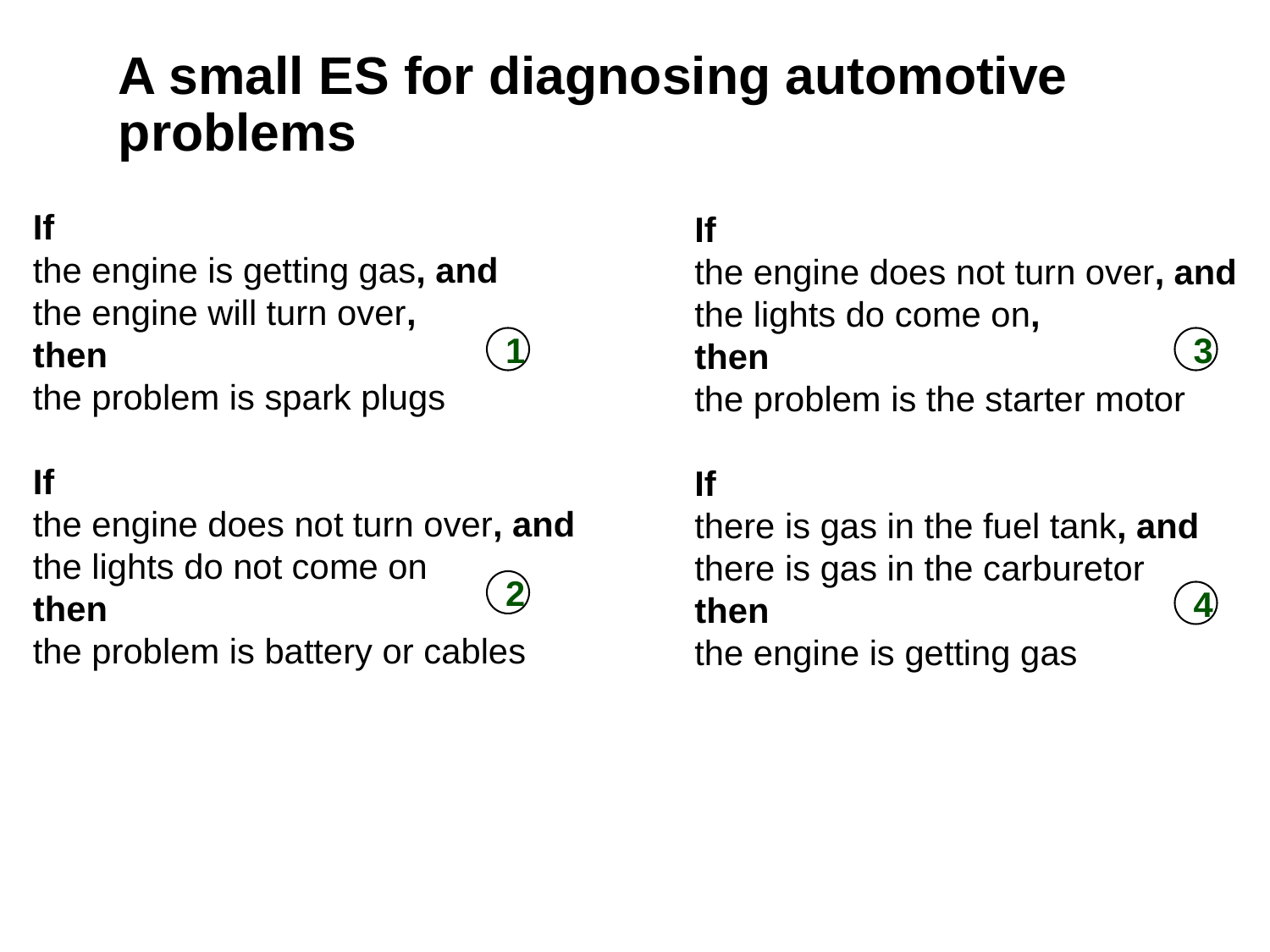

# A small ES for diagnosing automotive problems
If
the engine is getting gas, and
the engine will turn over,
then
the problem is spark plugs

If
the engine does not turn over, and
the lights do not come on
then
the problem is battery or cables
If
the engine does not turn over, and
the lights do come on,
then
the problem is the starter motor

If
there is gas in the fuel tank, and
there is gas in the carburetor
then
the engine is getting gas
1
3
2
4